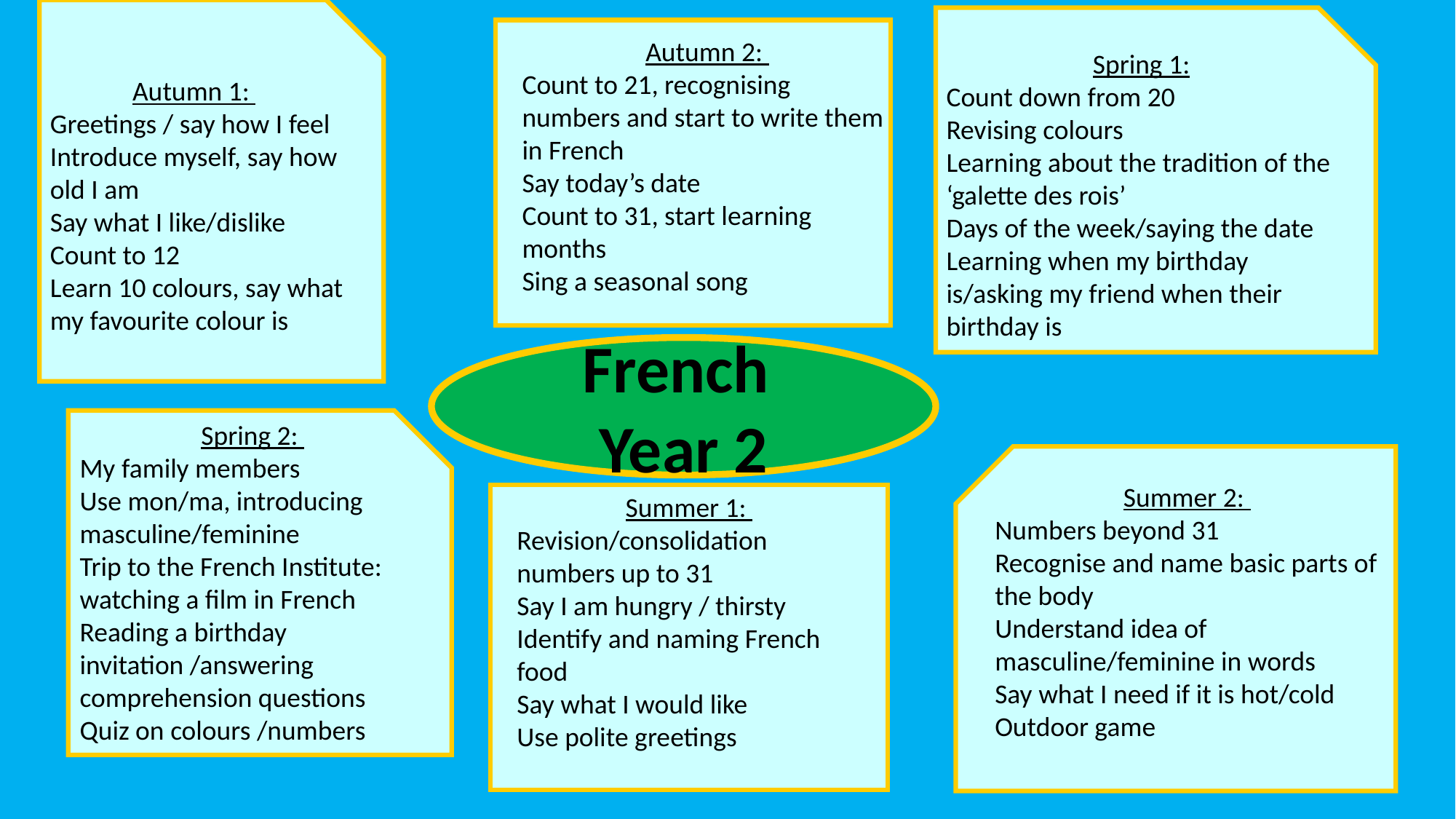

Autumn 1:
Greetings / say how I feel
Introduce myself, say how old I am
Say what I like/dislike
Count to 12
Learn 10 colours, say what my favourite colour is

Autumn 2:
Count to 21, recognising numbers and start to write them in French
Say today’s date
Count to 31, start learning months
Sing a seasonal song

Spring 1:
Count down from 20
Revising colours
Learning about the tradition of the ‘galette des rois’
Days of the week/saying the date
Learning when my birthday is/asking my friend when their birthday is

French
Year 2

Spring 2:
My family members
Use mon/ma, introducing masculine/feminine
Trip to the French Institute: watching a film in French
Reading a birthday invitation /answering comprehension questions
Quiz on colours /numbers
Summer 2:
Numbers beyond 31
Recognise and name basic parts of the body
Understand idea of masculine/feminine in words
Say what I need if it is hot/cold
Outdoor game

Summer 1:
Revision/consolidation numbers up to 31
Say I am hungry / thirsty
Identify and naming French food
Say what I would like
Use polite greetings